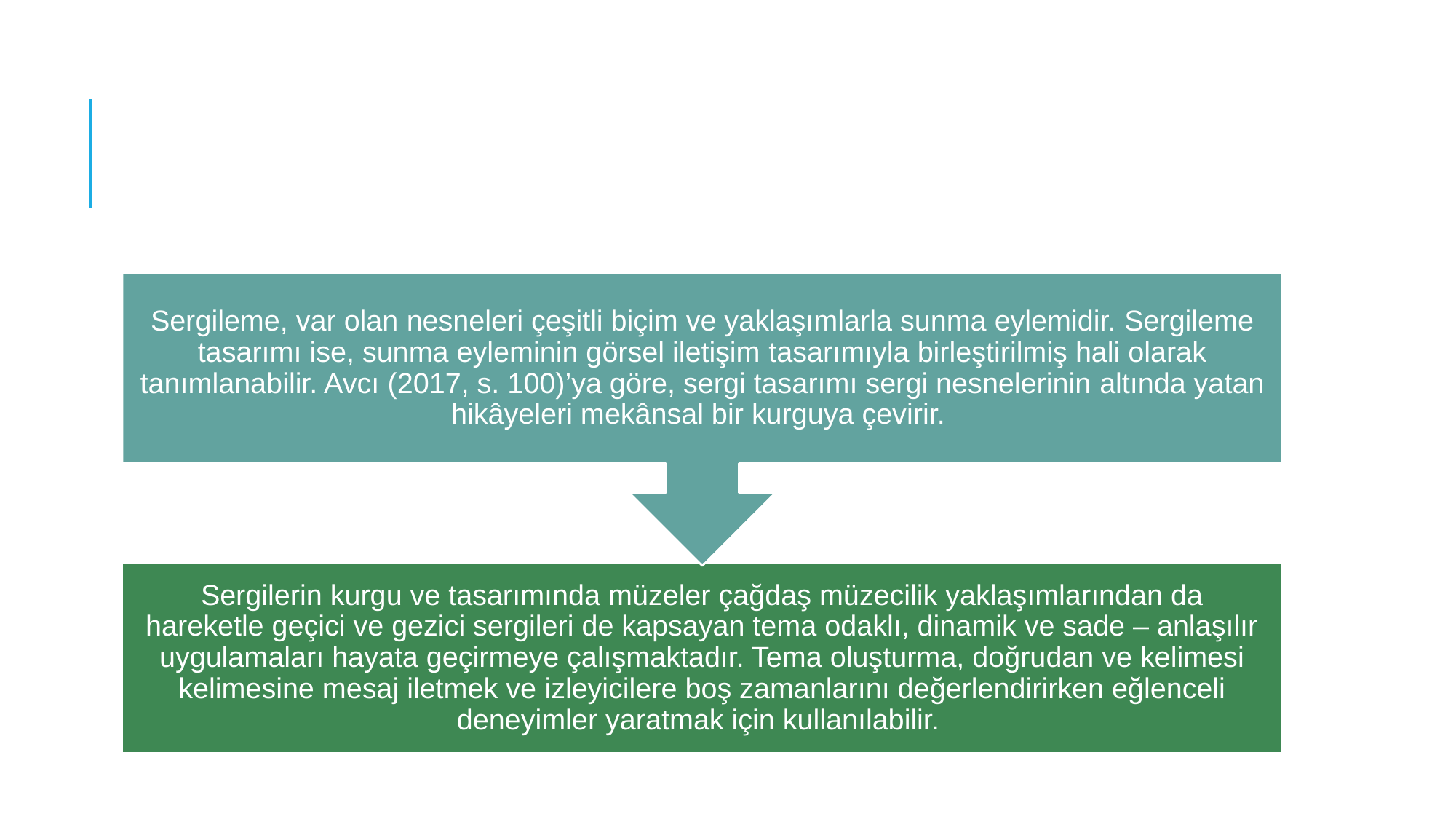

#
Sergilerin kurgu ve tasarımında müzeler çağdaş müzecilik yaklaşımlarından da hareketle geçici ve gezici sergileri de kapsayan tema odaklı, dinamik ve sade – anlaşılır uygulamaları hayata geçirmeye çalışmaktadır. Tema oluşturma, doğrudan ve kelimesi kelimesine mesaj iletmek ve izleyicilere boş zamanlarını değerlendirirken eğlenceli deneyimler yaratmak için kullanılabilir.
Sergileme, var olan nesneleri çeşitli biçim ve yaklaşımlarla sunma eylemidir. Sergileme tasarımı ise, sunma eyleminin görsel iletişim tasarımıyla birleştirilmiş hali olarak tanımlanabilir. Avcı (2017, s. 100)’ya göre, sergi tasarımı sergi nesnelerinin altında yatan hikâyeleri mekânsal bir kurguya çevirir.